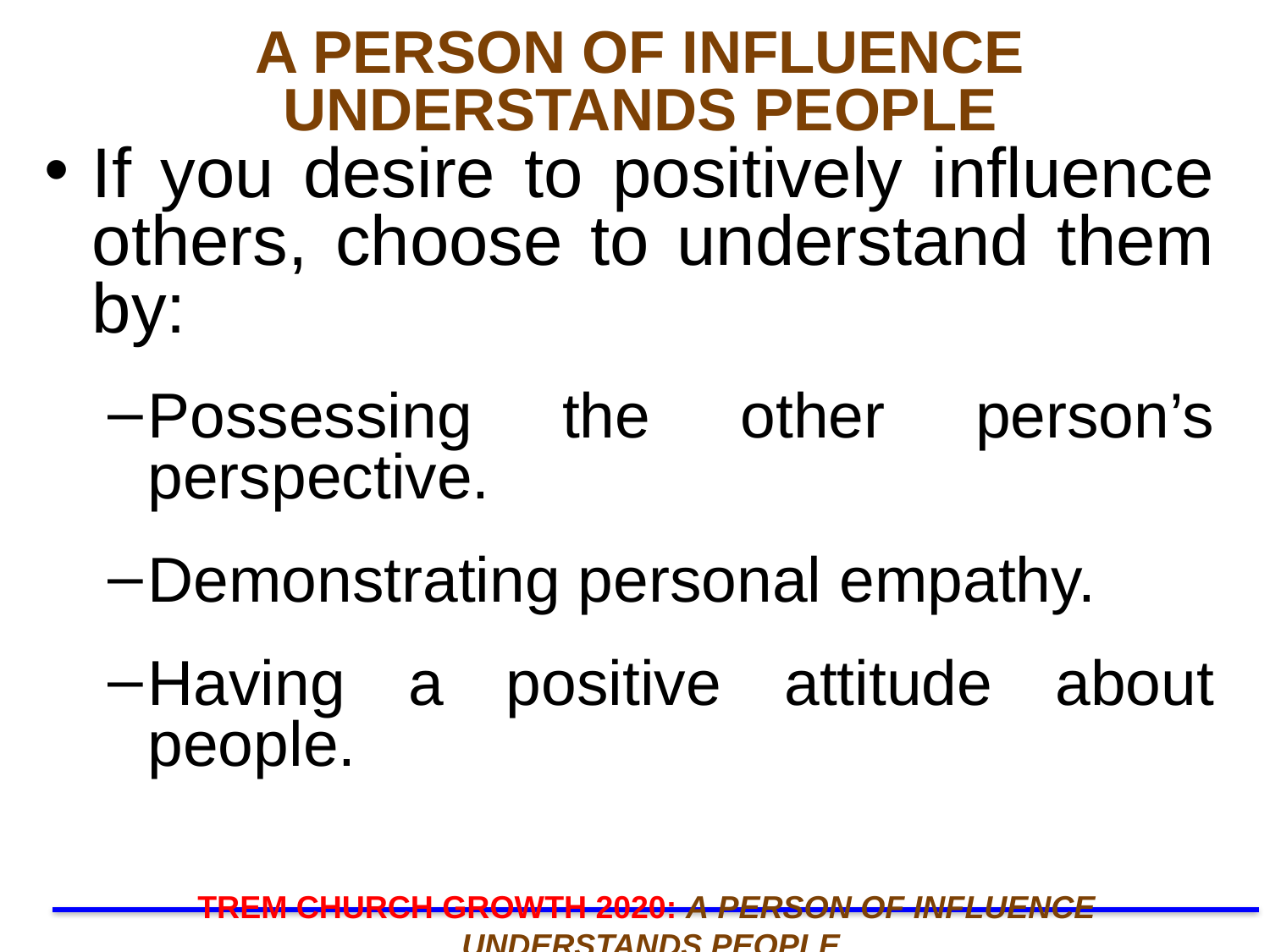

# A PERSON OF INFLUENCE UNDERSTANDS PEOPLE
If you desire to positively influence others, choose to understand them by:
Possessing the other person’s perspective.
Demonstrating personal empathy.
Having a positive attitude about people.
TREM CHURCH GROWTH 2020: A PERSON OF INFLUENCE  UNDERSTANDS PEOPLE